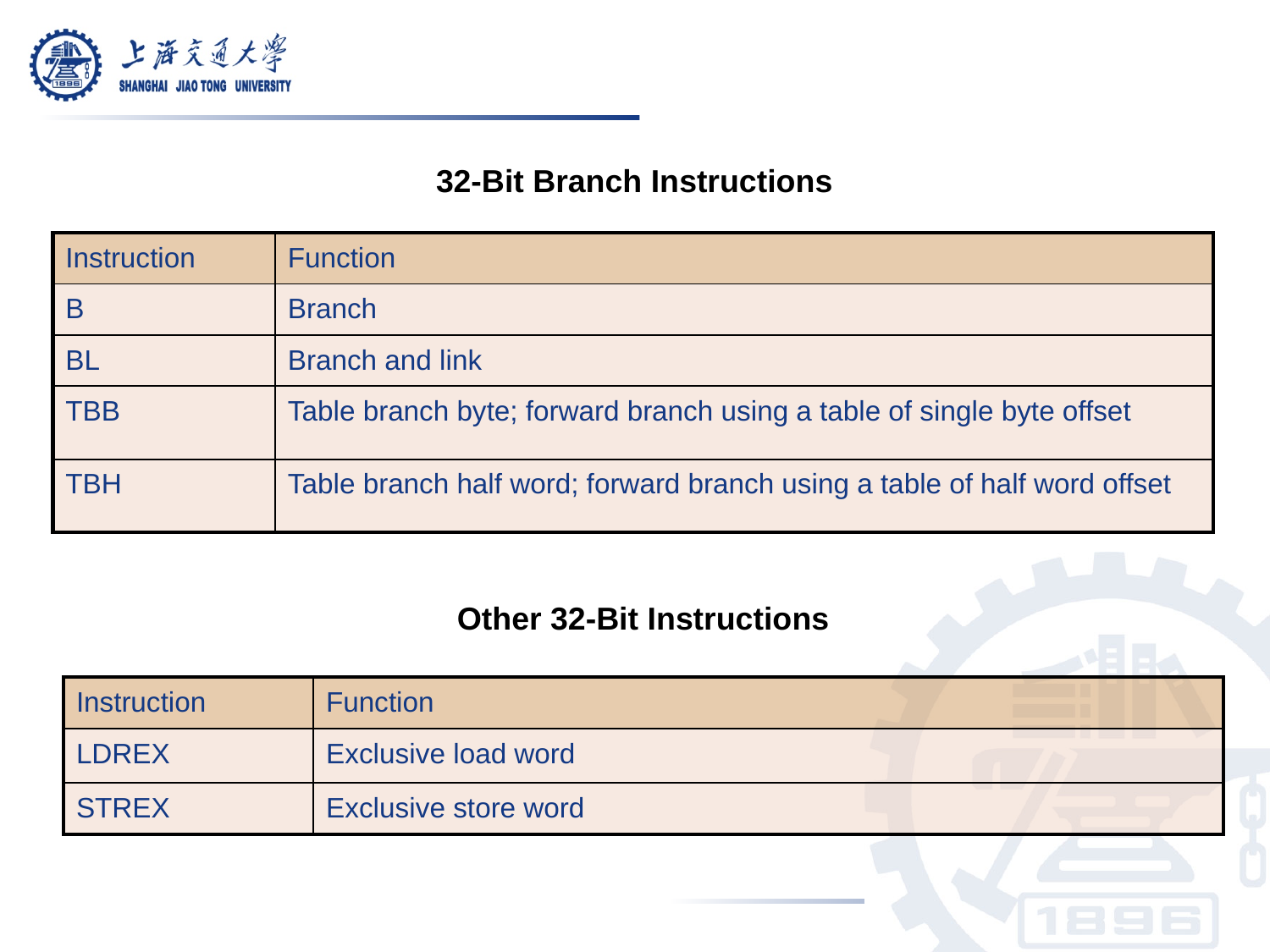

32-Bit Branch Instructions
| Instruction | Function |
| --- | --- |
| B | Branch |
| BL | Branch and link |
| TBB | Table branch byte; forward branch using a table of single byte offset |
| TBH | Table branch half word; forward branch using a table of half word offset |
Other 32-Bit Instructions
| Instruction | Function |
| --- | --- |
| LDREX | Exclusive load word |
| STREX | Exclusive store word |